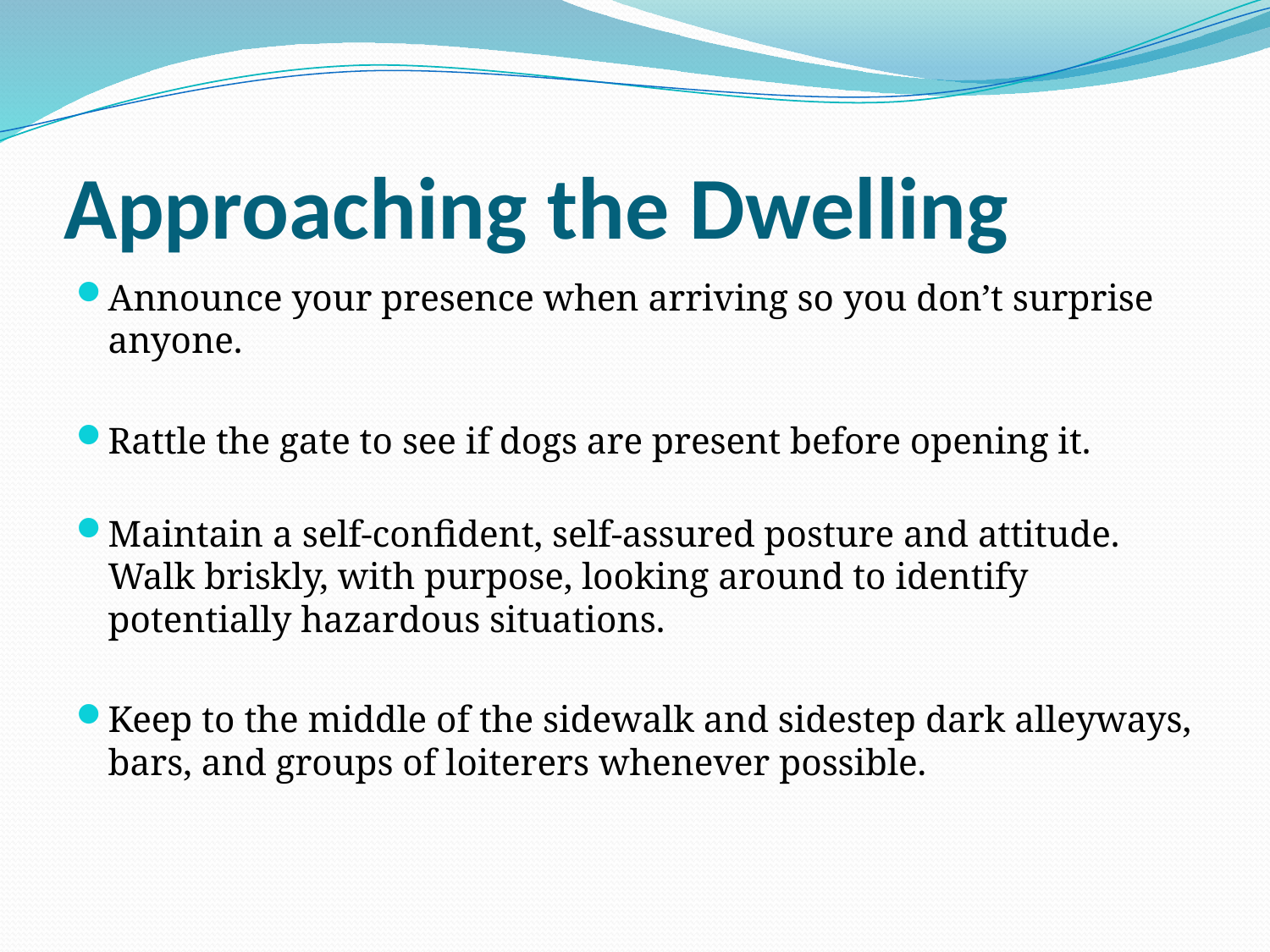

# Approaching the Dwelling
Announce your presence when arriving so you don’t surprise anyone.

Rattle the gate to see if dogs are present before opening it.
Maintain a self-confident, self-assured posture and attitude.  Walk briskly, with purpose, looking around to identify potentially hazardous situations.

Keep to the middle of the sidewalk and sidestep dark alleyways, bars, and groups of loiterers whenever possible.